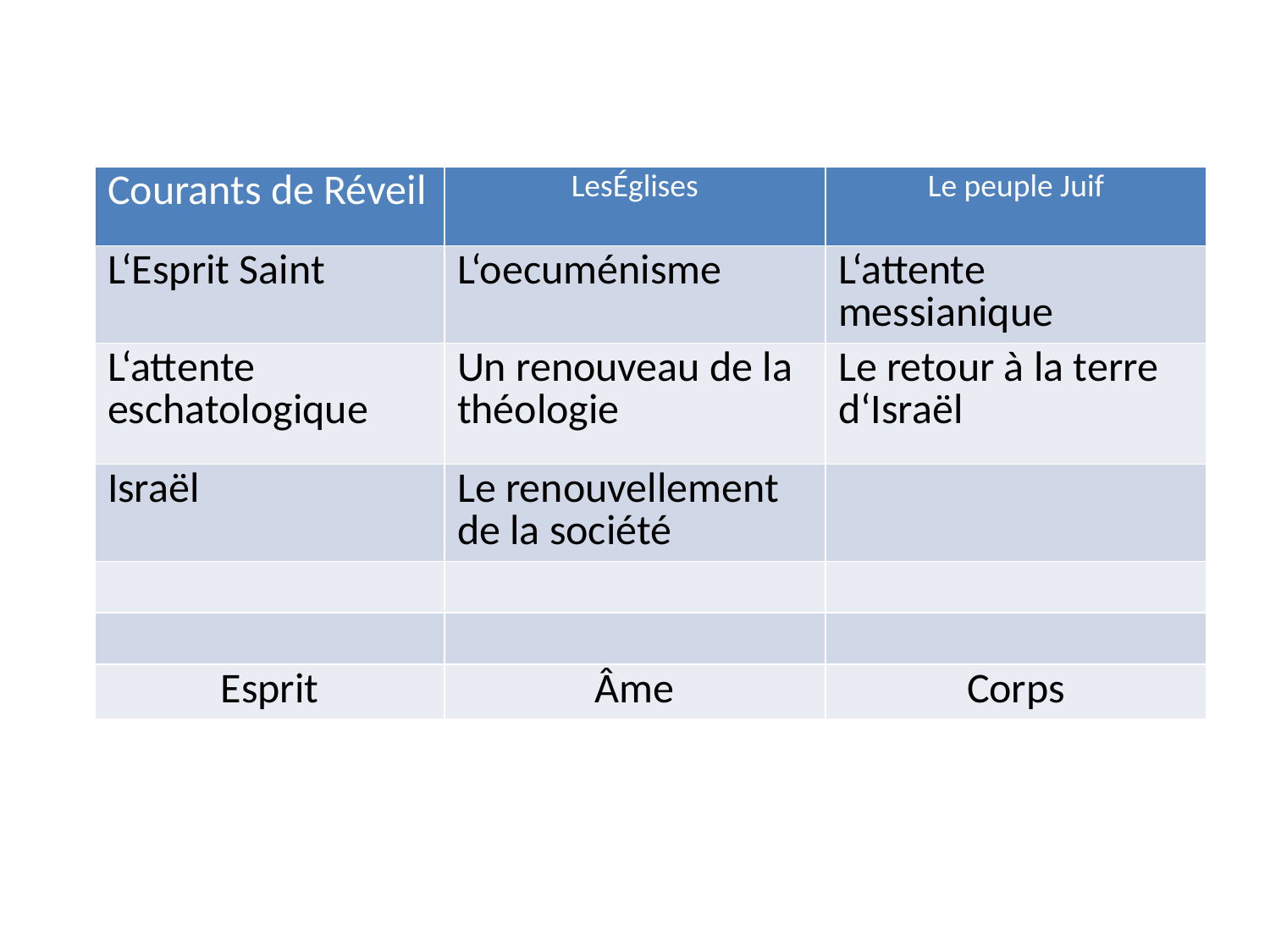

#
| Courants de Réveil | LesÉglises | Le peuple Juif |
| --- | --- | --- |
| L‘Esprit Saint | L‘oecuménisme | L‘attente messianique |
| L‘attente eschatologique | Un renouveau de la théologie | Le retour à la terre d‘Israël |
| Israël | Le renouvellement de la société |  |
|  |  |  |
|  |  |  |
| Esprit | Âme | Corps |